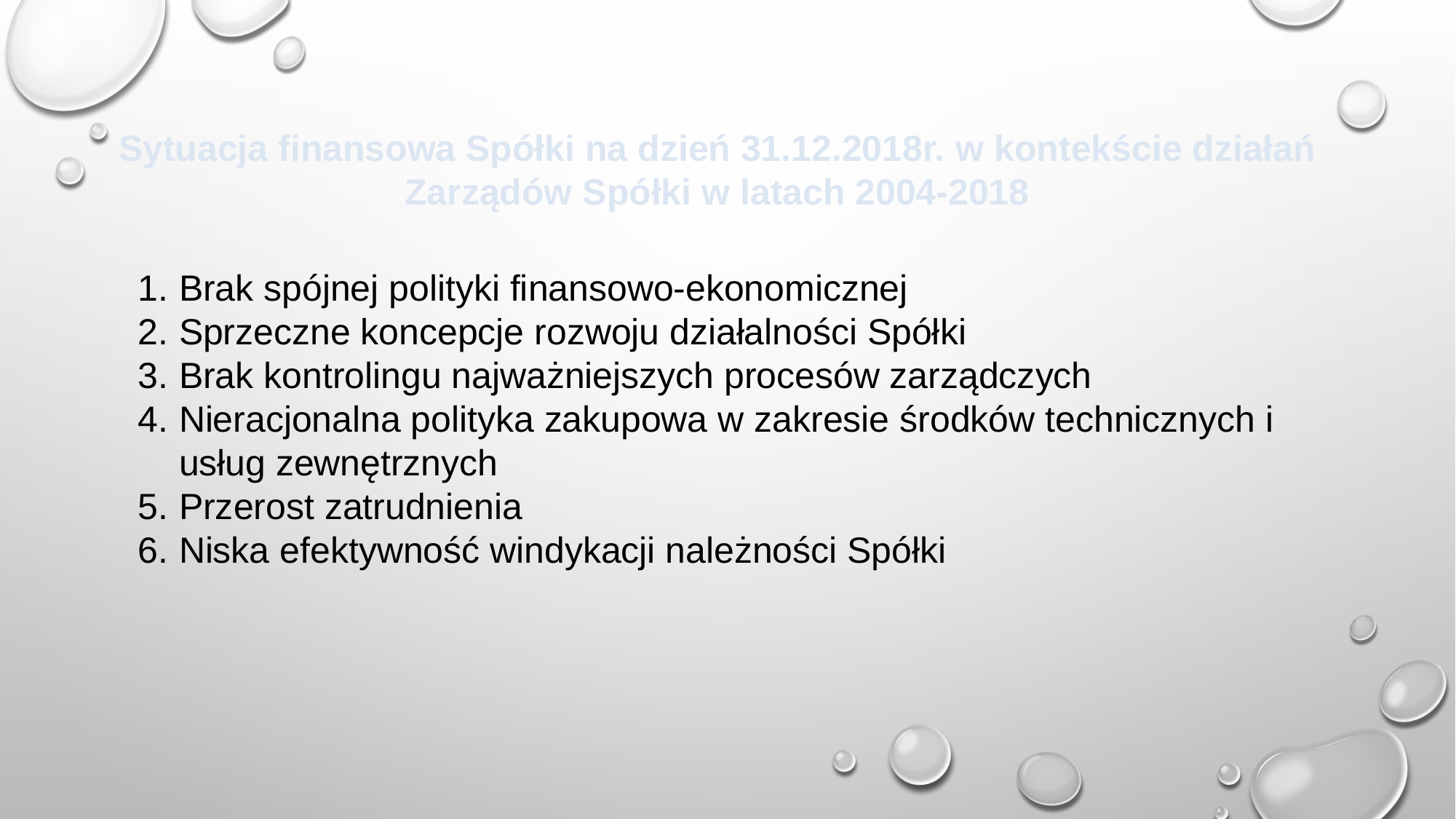

Sytuacja finansowa Spółki na dzień 31.12.2018r. w kontekście działań
Zarządów Spółki w latach 2004-2018
Brak spójnej polityki finansowo-ekonomicznej
Sprzeczne koncepcje rozwoju działalności Spółki
Brak kontrolingu najważniejszych procesów zarządczych
Nieracjonalna polityka zakupowa w zakresie środków technicznych i usług zewnętrznych
Przerost zatrudnienia
Niska efektywność windykacji należności Spółki